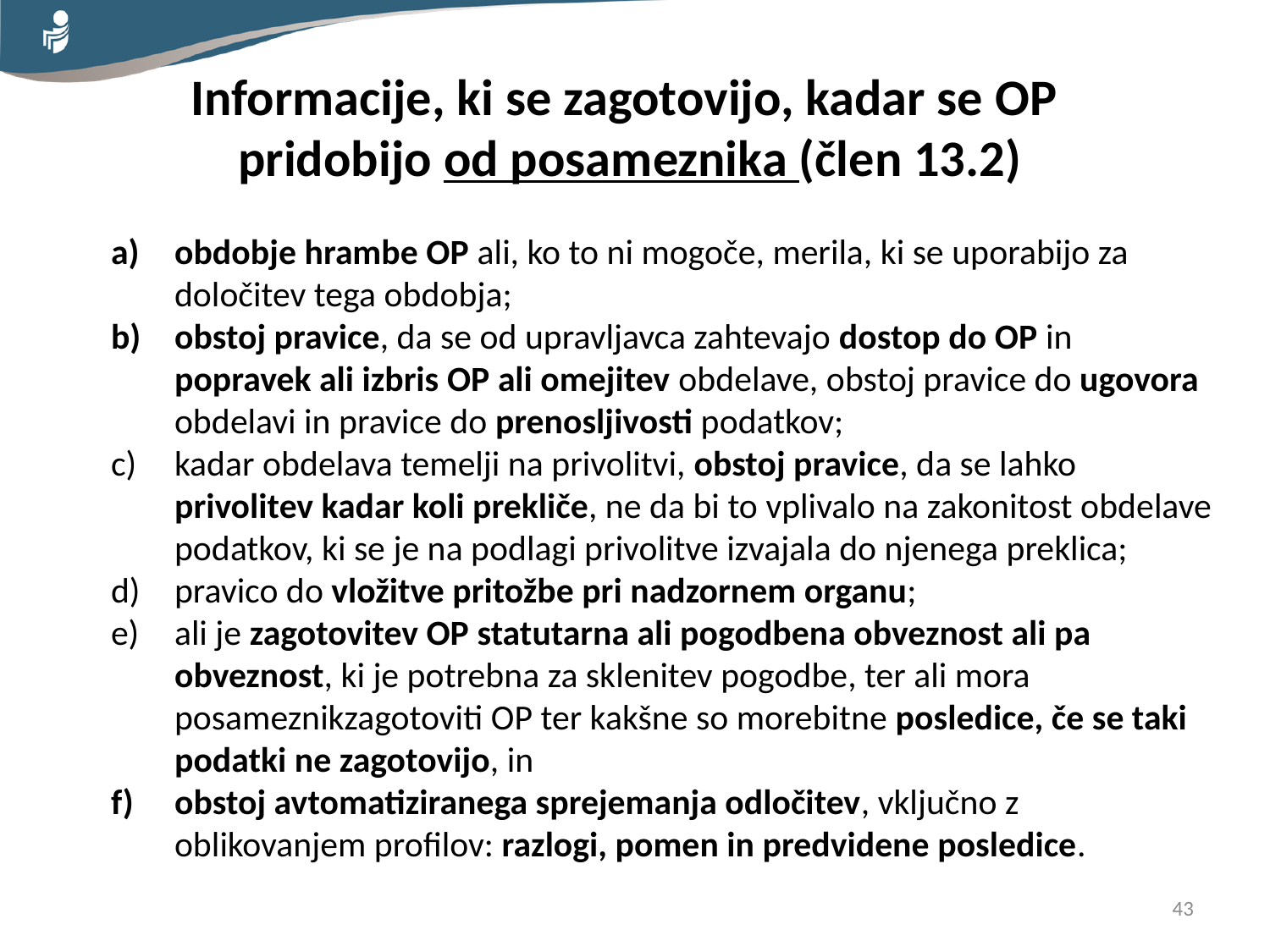

Informacije, ki se zagotovijo, kadar se OP
pridobijo od posameznika (člen 13.2)

obdobje hrambe OP ali, ko to ni mogoče, merila, ki se uporabijo za določitev tega obdobja;
obstoj pravice, da se od upravljavca zahtevajo dostop do OP in popravek ali izbris OP ali omejitev obdelave, obstoj pravice do ugovora obdelavi in pravice do prenosljivosti podatkov;
kadar obdelava temelji na privolitvi, obstoj pravice, da se lahko privolitev kadar koli prekliče, ne da bi to vplivalo na zakonitost obdelave podatkov, ki se je na podlagi privolitve izvajala do njenega preklica;
pravico do vložitve pritožbe pri nadzornem organu;
ali je zagotovitev OP statutarna ali pogodbena obveznost ali pa obveznost, ki je potrebna za sklenitev pogodbe, ter ali mora posameznikzagotoviti OP ter kakšne so morebitne posledice, če se taki podatki ne zagotovijo, in
obstoj avtomatiziranega sprejemanja odločitev, vključno z oblikovanjem profilov: razlogi, pomen in predvidene posledice.

43